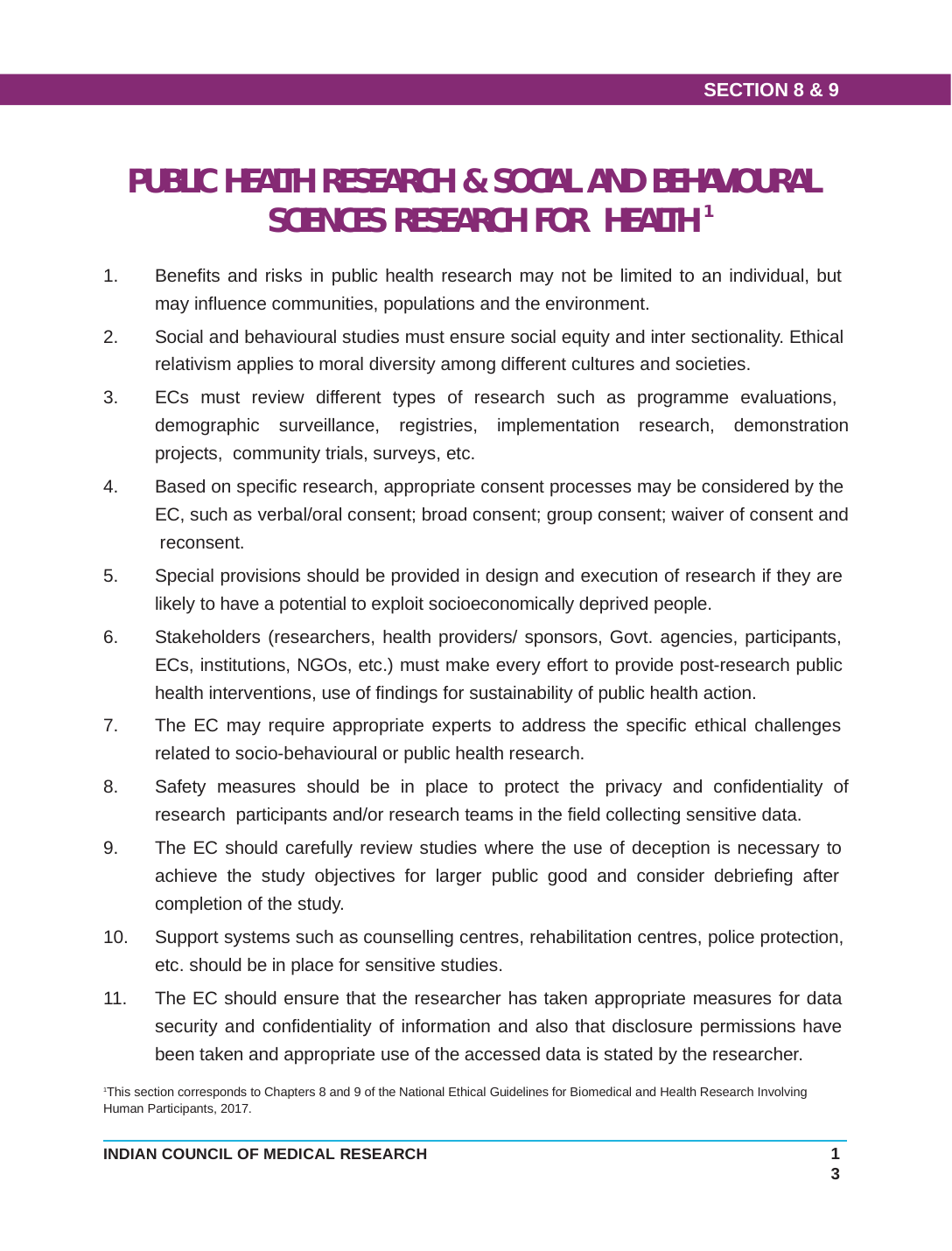

SECTION 8 & 9
PUBLIC HEALTH RESEARCH & SOCIAL AND BEHAVIOURAL  SCIENCES RESEARCH FOR HEALTH1
Benefits and risks in public health research may not be limited to an individual, but  may influence communities, populations and the environment.
Social and behavioural studies must ensure social equity and inter sectionality. Ethical  relativism applies to moral diversity among different cultures and societies.
ECs must review different types of research such as programme evaluations,  demographic surveillance, registries, implementation research, demonstration projects,  community trials, surveys, etc.
Based on specific research, appropriate consent processes may be considered by the  EC, such as verbal/oral consent; broad consent; group consent; waiver of consent and  reconsent.
Special provisions should be provided in design and execution of research if they are  likely to have a potential to exploit socioeconomically deprived people.
Stakeholders (researchers, health providers/ sponsors, Govt. agencies, participants,  ECs, institutions, NGOs, etc.) must make every effort to provide post-research public  health interventions, use of findings for sustainability of public health action.
The EC may require appropriate experts to address the specific ethical challenges  related to socio-behavioural or public health research.
Safety measures should be in place to protect the privacy and confidentiality of research  participants and/or research teams in the field collecting sensitive data.
The EC should carefully review studies where the use of deception is necessary to  achieve the study objectives for larger public good and consider debriefing after  completion of the study.
Support systems such as counselling centres, rehabilitation centres, police protection,  etc. should be in place for sensitive studies.
The EC should ensure that the researcher has taken appropriate measures for data  security and confidentiality of information and also that disclosure permissions have  been taken and appropriate use of the accessed data is stated by the researcher.

1This section corresponds to Chapters 8 and 9 of the National Ethical Guidelines for Biomedical and Health Research Involving  Human Participants, 2017.
13
INDIAN COUNCIL OF MEDICAL RESEARCH